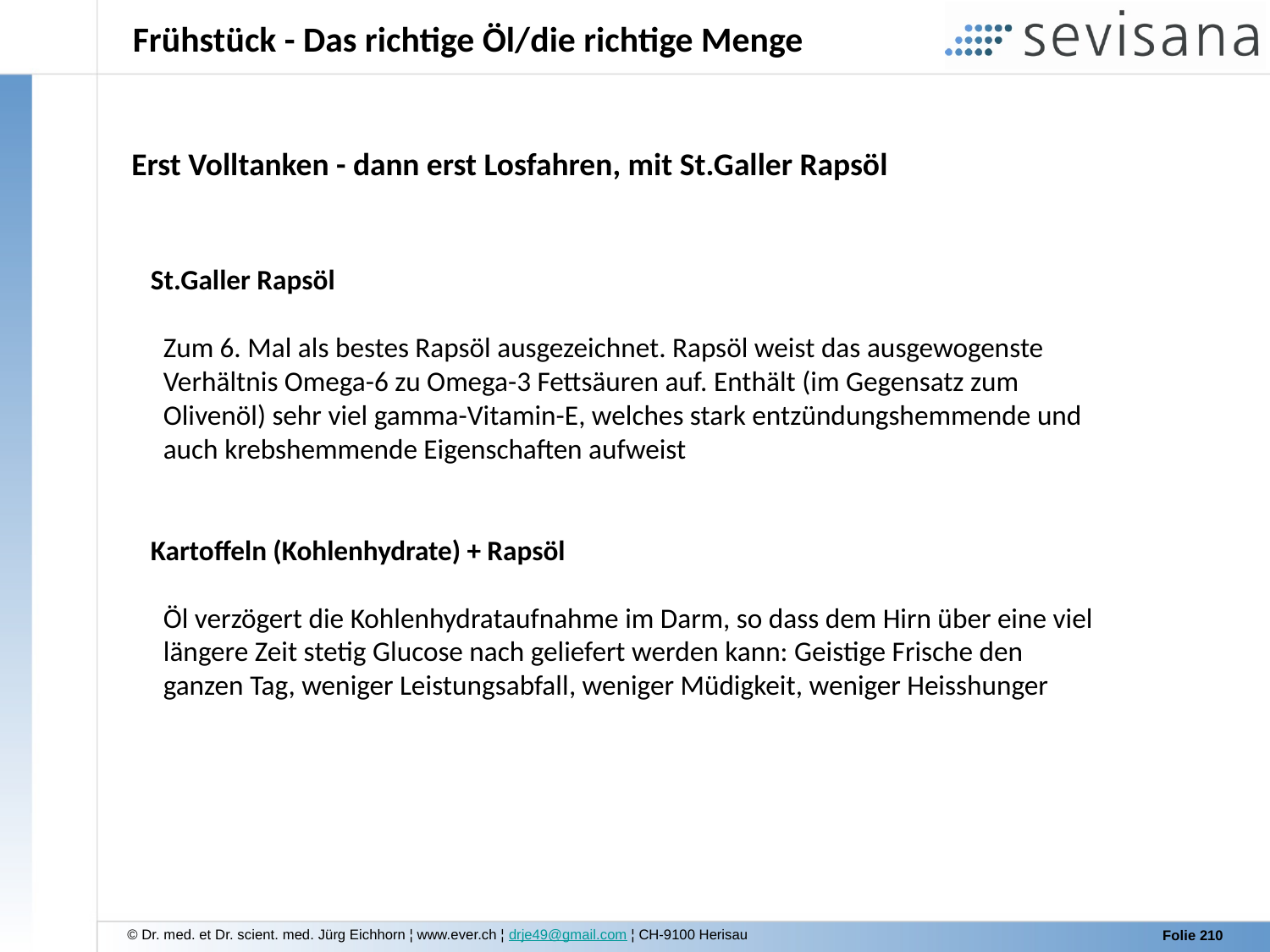

# Frühstück - Das richtige Öl/die richtige Menge
Erst Volltanken - dann erst Losfahren, mit St.Galler Rapsöl
   St.Galler Rapsöl
     Zum 6. Mal als bestes Rapsöl ausgezeichnet. Rapsöl weist das ausgewogenste
     Verhältnis Omega-6 zu Omega-3 Fettsäuren auf. Enthält (im Gegensatz zum
     Olivenöl) sehr viel gamma-Vitamin-E, welches stark entzündungshemmende und
     auch krebshemmende Eigenschaften aufweist
   Kartoffeln (Kohlenhydrate) + Rapsöl
     Öl verzögert die Kohlenhydrataufnahme im Darm, so dass dem Hirn über eine viel
     längere Zeit stetig Glucose nach geliefert werden kann: Geistige Frische den
     ganzen Tag, weniger Leistungsabfall, weniger Müdigkeit, weniger Heisshunger